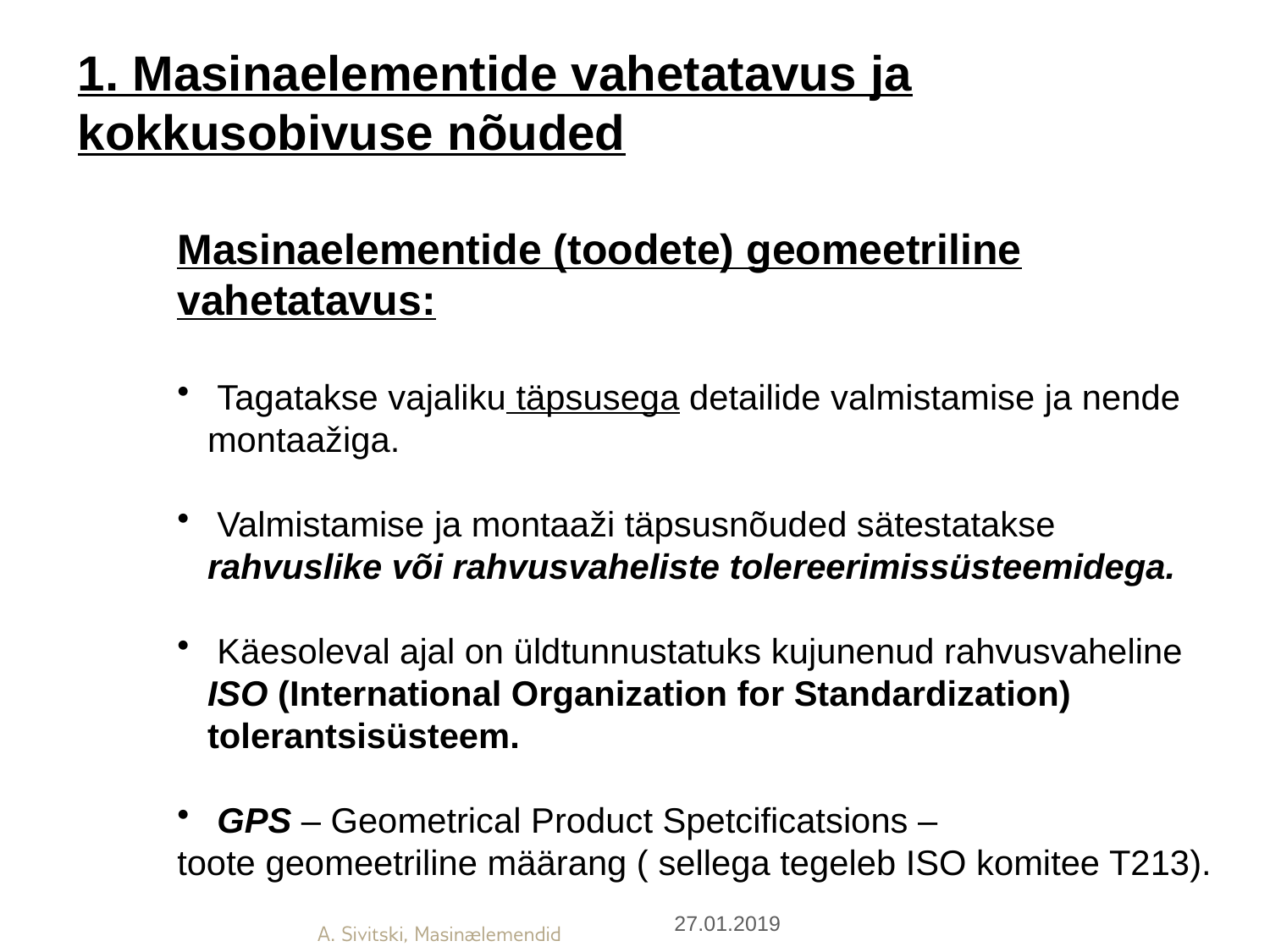

1. Masinaelementide vahetatavus ja kokkusobivuse nõuded
Masinaelementide (toodete) geomeetriline vahetatavus:

 Tagatakse vajaliku täpsusega detailide valmistamise ja nende montaažiga.

 Valmistamise ja montaaži täpsusnõuded sätestatakse rahvuslike või rahvusvaheliste tolereerimissüsteemidega.

 Käesoleval ajal on üldtunnustatuks kujunenud rahvusvaheline ISO (International Organization for Standardization) tolerantsisüsteem.

 GPS – Geometrical Product Spetcificatsions –
toote geomeetriline määrang ( sellega tegeleb ISO komitee T213).
27.01.2019
A. Sivitski, Masinaelemendid